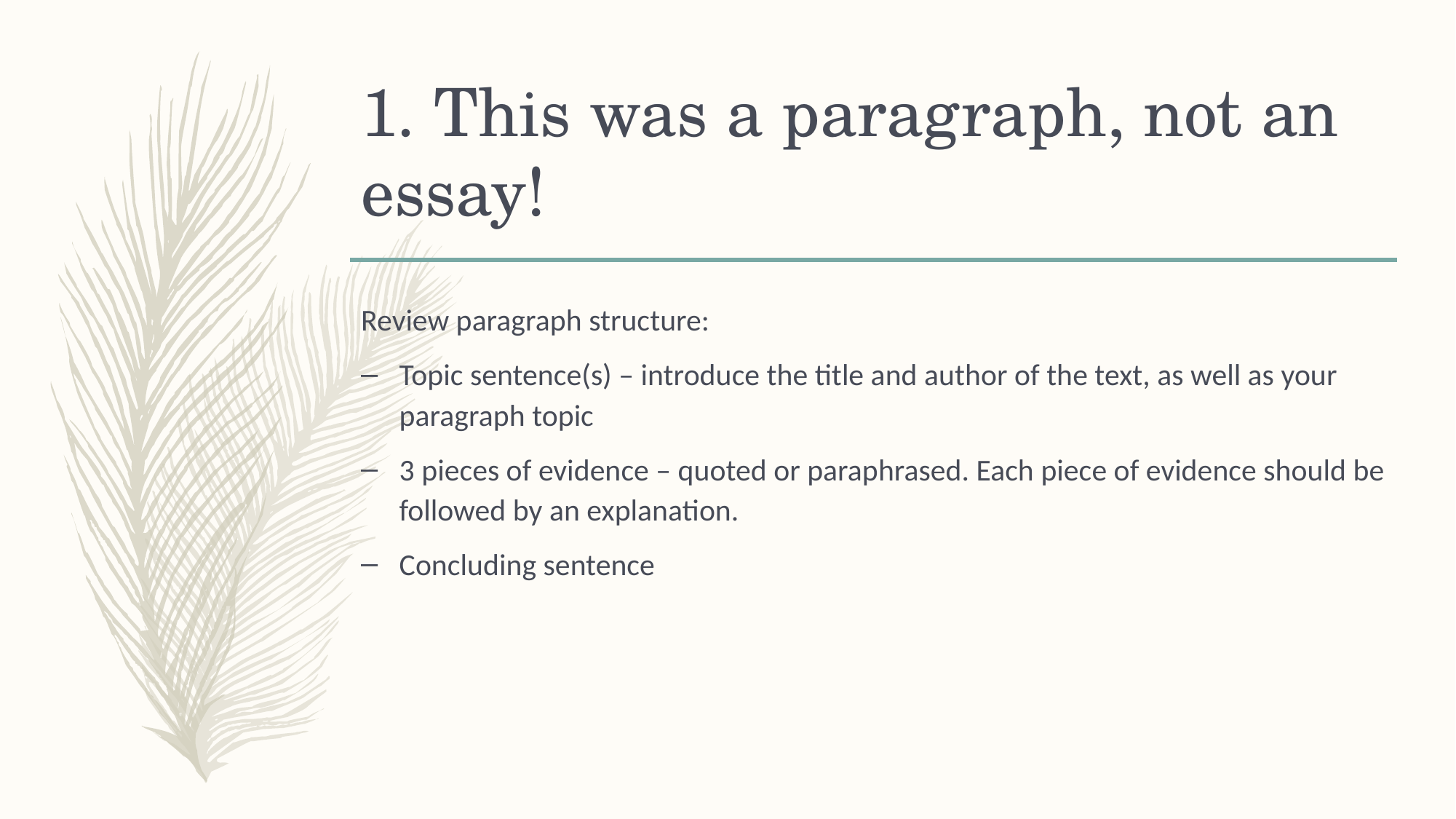

# 1. This was a paragraph, not an essay!
Review paragraph structure:
Topic sentence(s) – introduce the title and author of the text, as well as your paragraph topic
3 pieces of evidence – quoted or paraphrased. Each piece of evidence should be followed by an explanation.
Concluding sentence